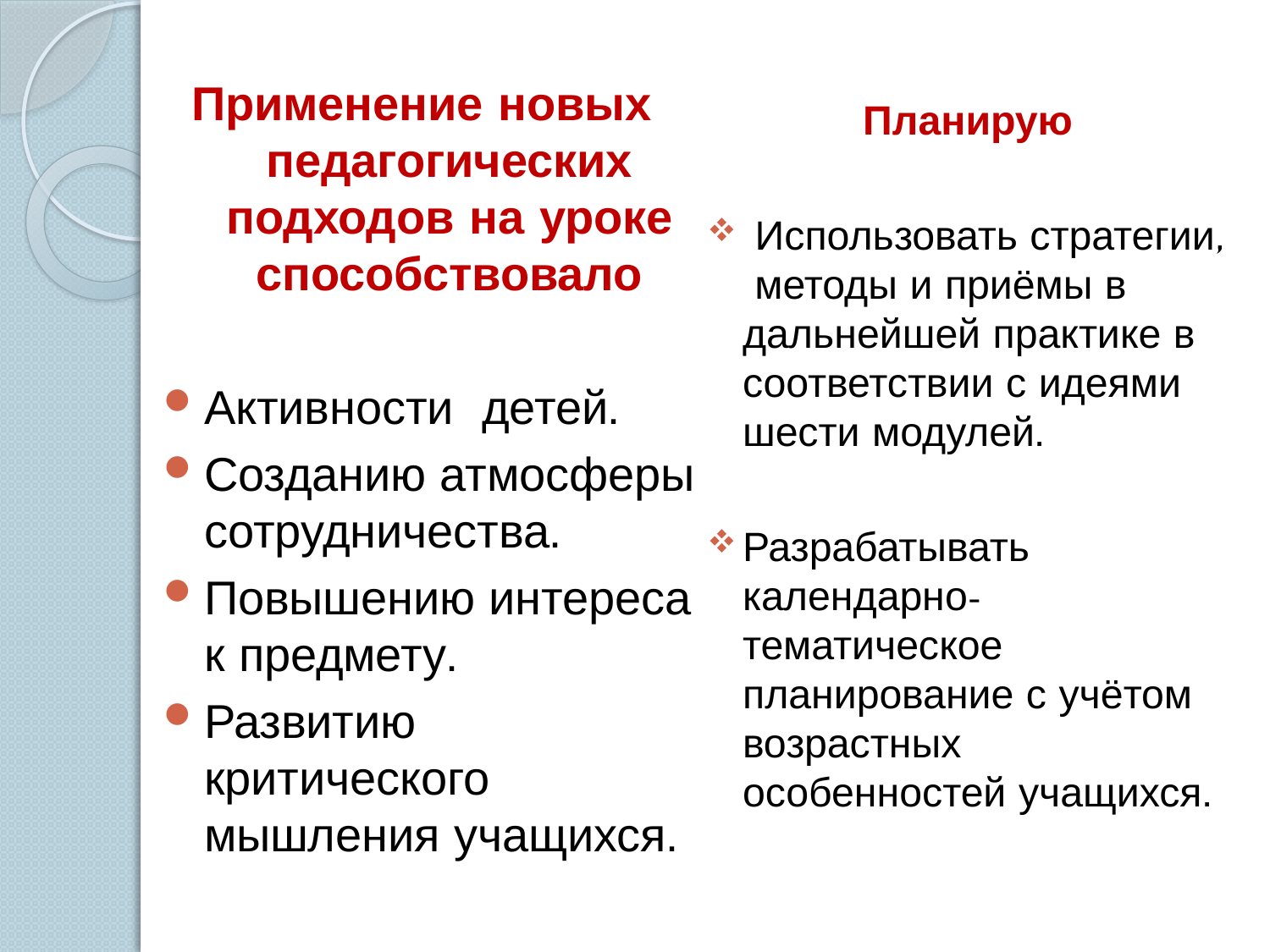

Применение новых  педагогических подходов на уроке способствовало

Активности  детей.
Созданию атмосферы сотрудничества.
Повышению интереса к предмету.
Развитию критического мышления учащихся.

Планирую

 Использовать стратегии,  методы и приёмы в дальнейшей практике в соответствии с идеями шести модулей.

Разрабатывать календарно-тематическое планирование с учётом возрастных особенностей учащихся.